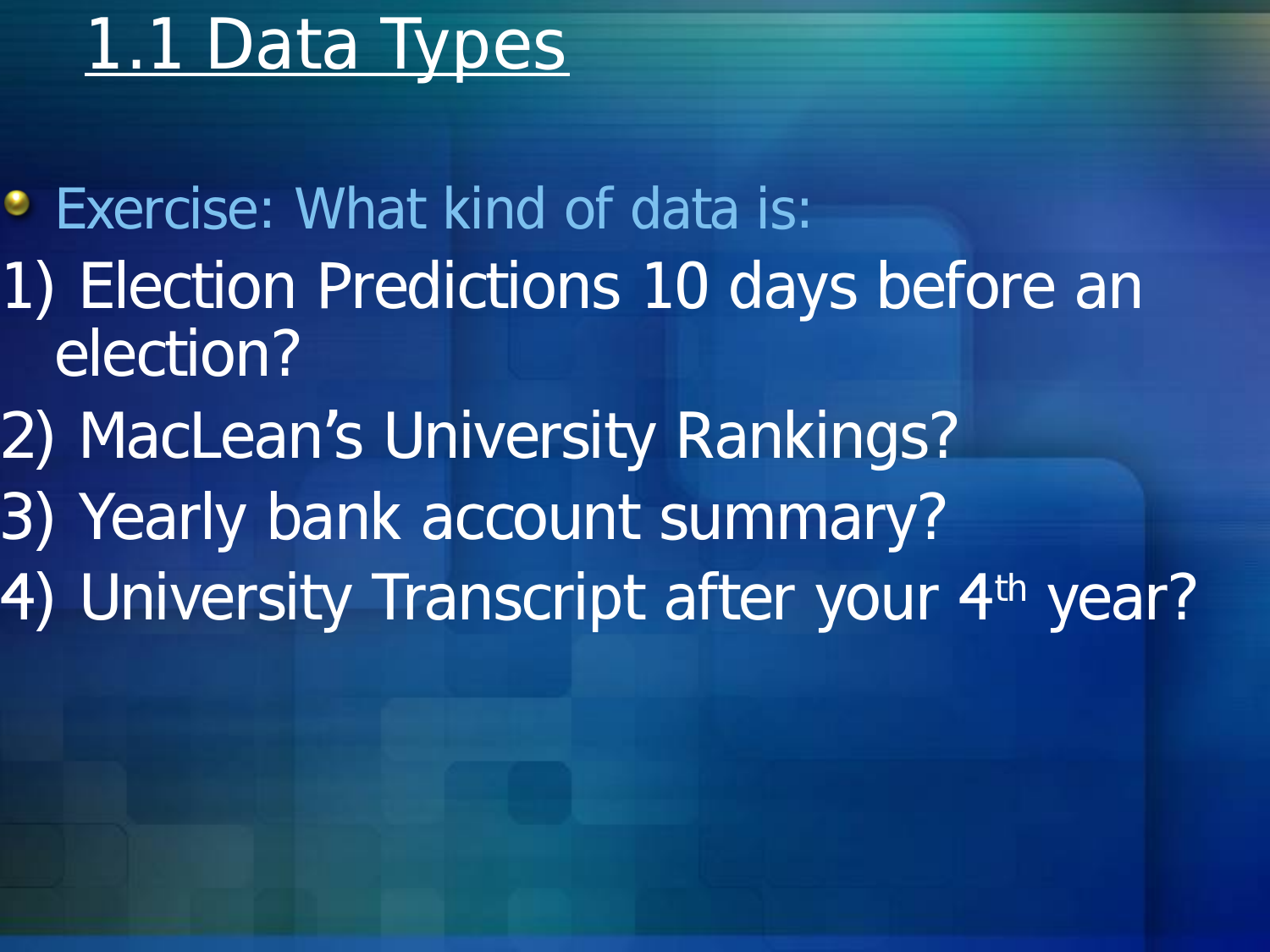

# 1.1 Data Types
Exercise: What kind of data is:
1) Election Predictions 10 days before an election?
2) MacLean’s University Rankings?
3) Yearly bank account summary?
4) University Transcript after your 4th year?